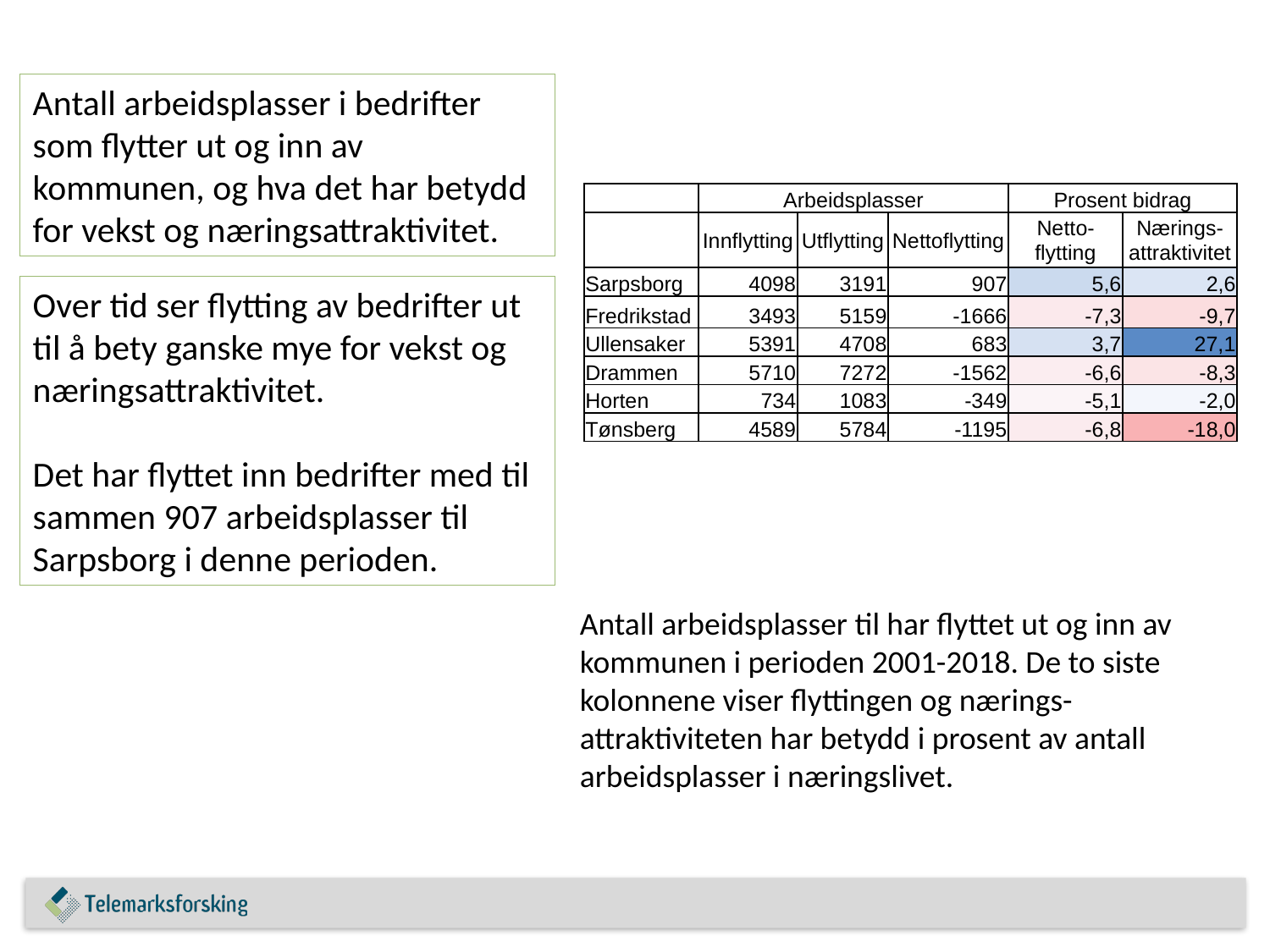

Antall arbeidsplasser i bedrifter som flytter ut og inn av kommunen, og hva det har betydd for vekst og næringsattraktivitet.
|  | Arbeidsplasser |  |  | Prosent bidrag |  |
| --- | --- | --- | --- | --- | --- |
|  | Innflytting | Utflytting | Nettoflytting | Netto-flytting | Nærings-attraktivitet |
| Sarpsborg | 4098 | 3191 | 907 | 5,6 | 2,6 |
| Fredrikstad | 3493 | 5159 | -1666 | -7,3 | -9,7 |
| Ullensaker | 5391 | 4708 | 683 | 3,7 | 27,1 |
| Drammen | 5710 | 7272 | -1562 | -6,6 | -8,3 |
| Horten | 734 | 1083 | -349 | -5,1 | -2,0 |
| Tønsberg | 4589 | 5784 | -1195 | -6,8 | -18,0 |
Over tid ser flytting av bedrifter ut til å bety ganske mye for vekst og næringsattraktivitet.

Det har flyttet inn bedrifter med til sammen 907 arbeidsplasser til Sarpsborg i denne perioden.
Antall arbeidsplasser til har flyttet ut og inn av kommunen i perioden 2001-2018. De to siste kolonnene viser flyttingen og nærings-attraktiviteten har betydd i prosent av antall arbeidsplasser i næringslivet.